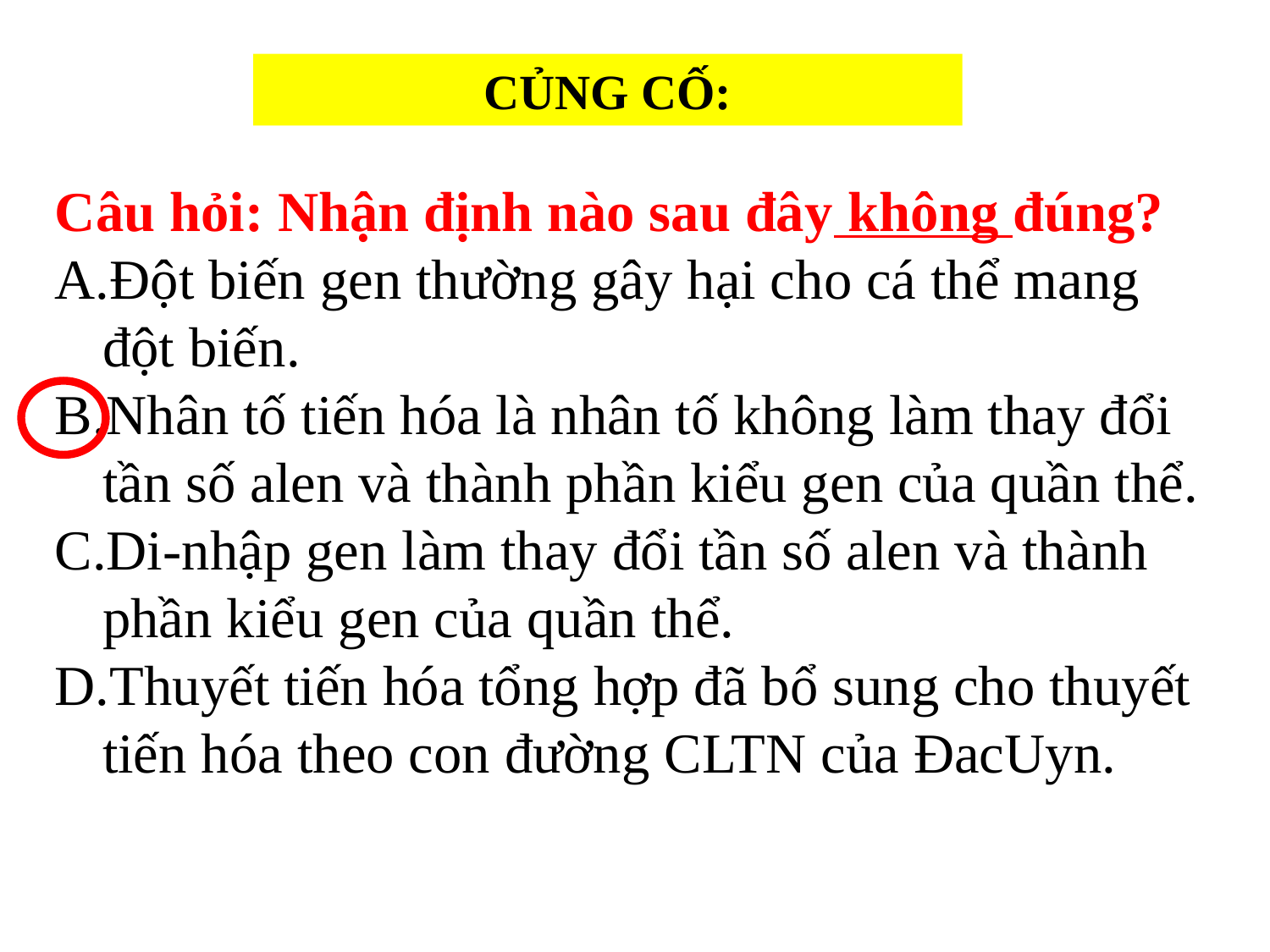

CỦNG CỐ:
Câu hỏi: Nhận định nào sau đây không đúng?
Đột biến gen thường gây hại cho cá thể mang đột biến.
Nhân tố tiến hóa là nhân tố không làm thay đổi tần số alen và thành phần kiểu gen của quần thể.
Di-nhập gen làm thay đổi tần số alen và thành phần kiểu gen của quần thể.
Thuyết tiến hóa tổng hợp đã bổ sung cho thuyết tiến hóa theo con đường CLTN của ĐacUyn.